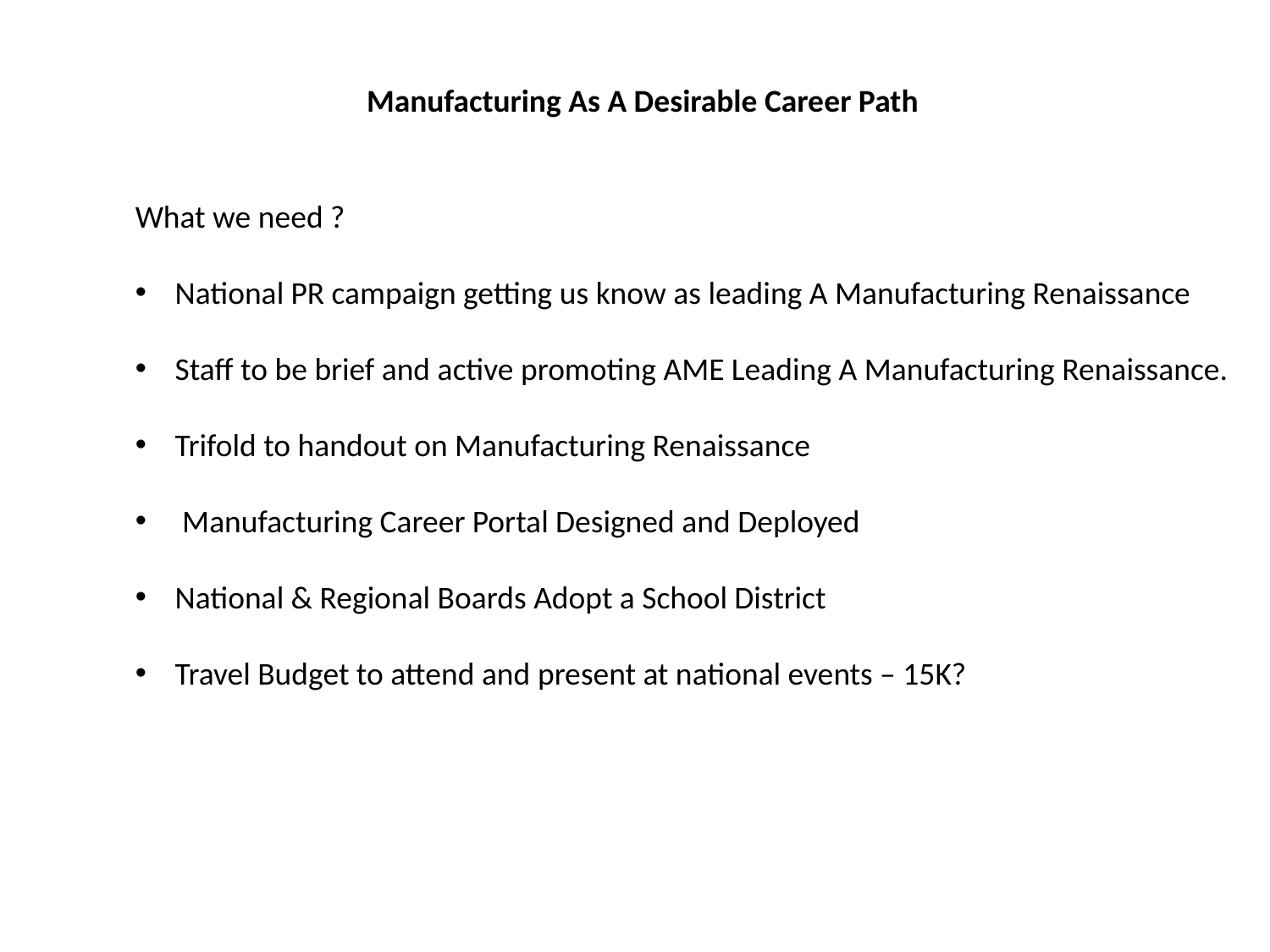

Manufacturing As A Desirable Career Path
What we need ?

National PR campaign getting us know as leading A Manufacturing Renaissance

Staff to be brief and active promoting AME Leading A Manufacturing Renaissance.

Trifold to handout on Manufacturing Renaissance

 Manufacturing Career Portal Designed and Deployed

National & Regional Boards Adopt a School District

Travel Budget to attend and present at national events – 15K?